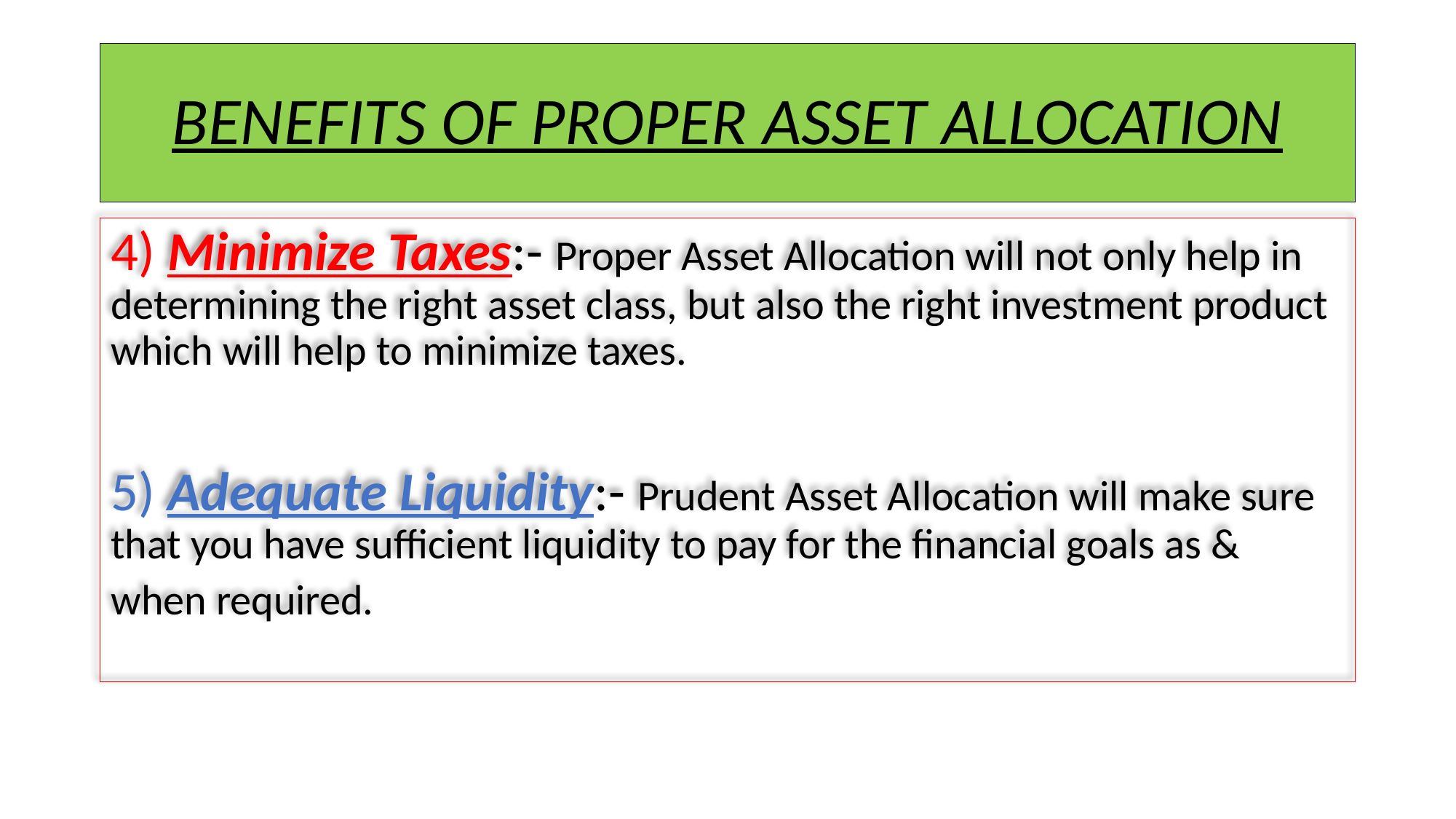

# BENEFITS OF PROPER ASSET ALLOCATION
4) Minimize Taxes:- Proper Asset Allocation will not only help in determining the right asset class, but also the right investment product which will help to minimize taxes.

5) Adequate Liquidity:- Prudent Asset Allocation will make sure that you have sufficient liquidity to pay for the financial goals as & when required.